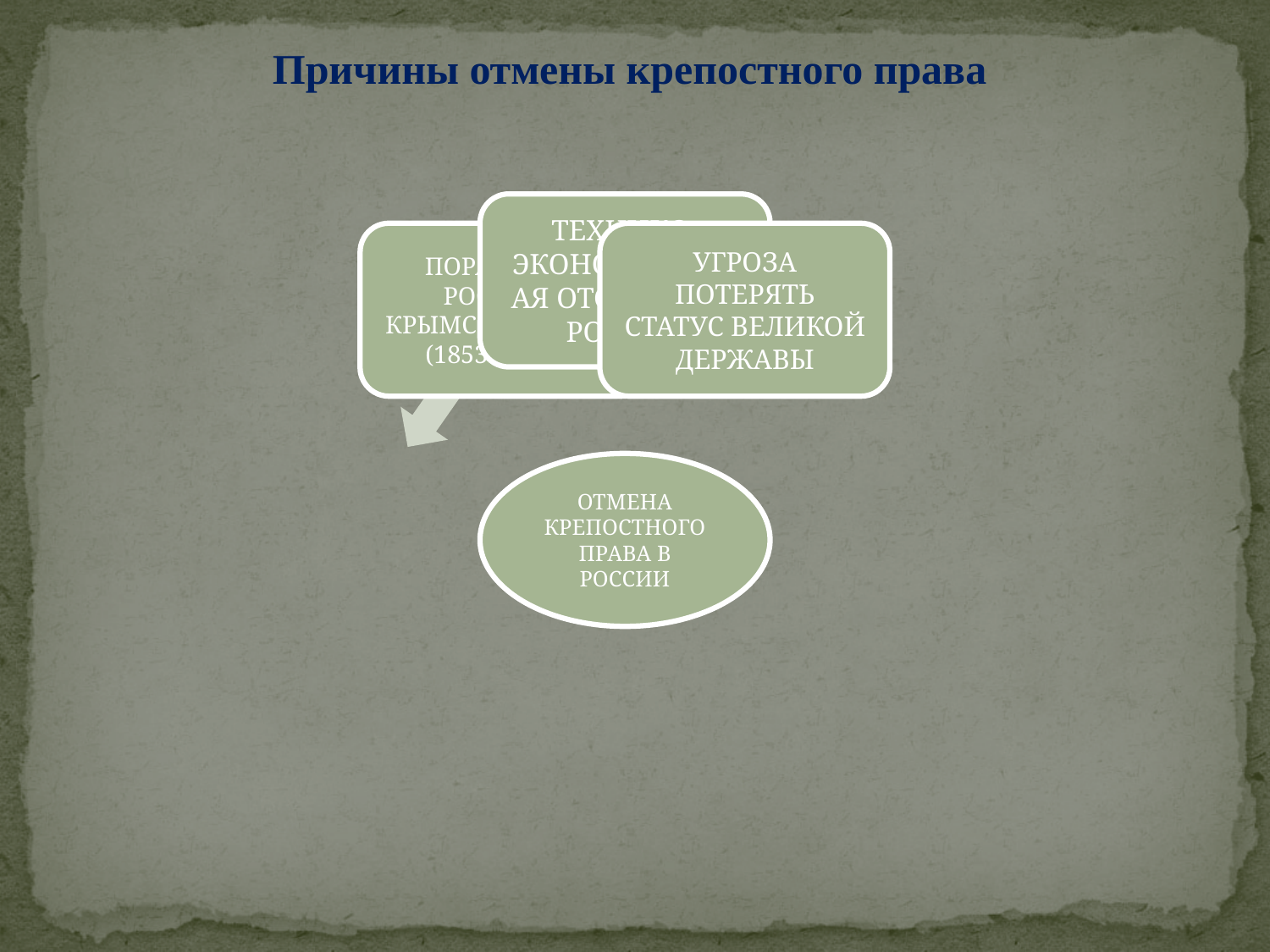

Причины отмены крепостного права
ОТМЕНА КРЕПОСТНОГО ПРАВА В РОССИИ
 (1853-1856 гг.)